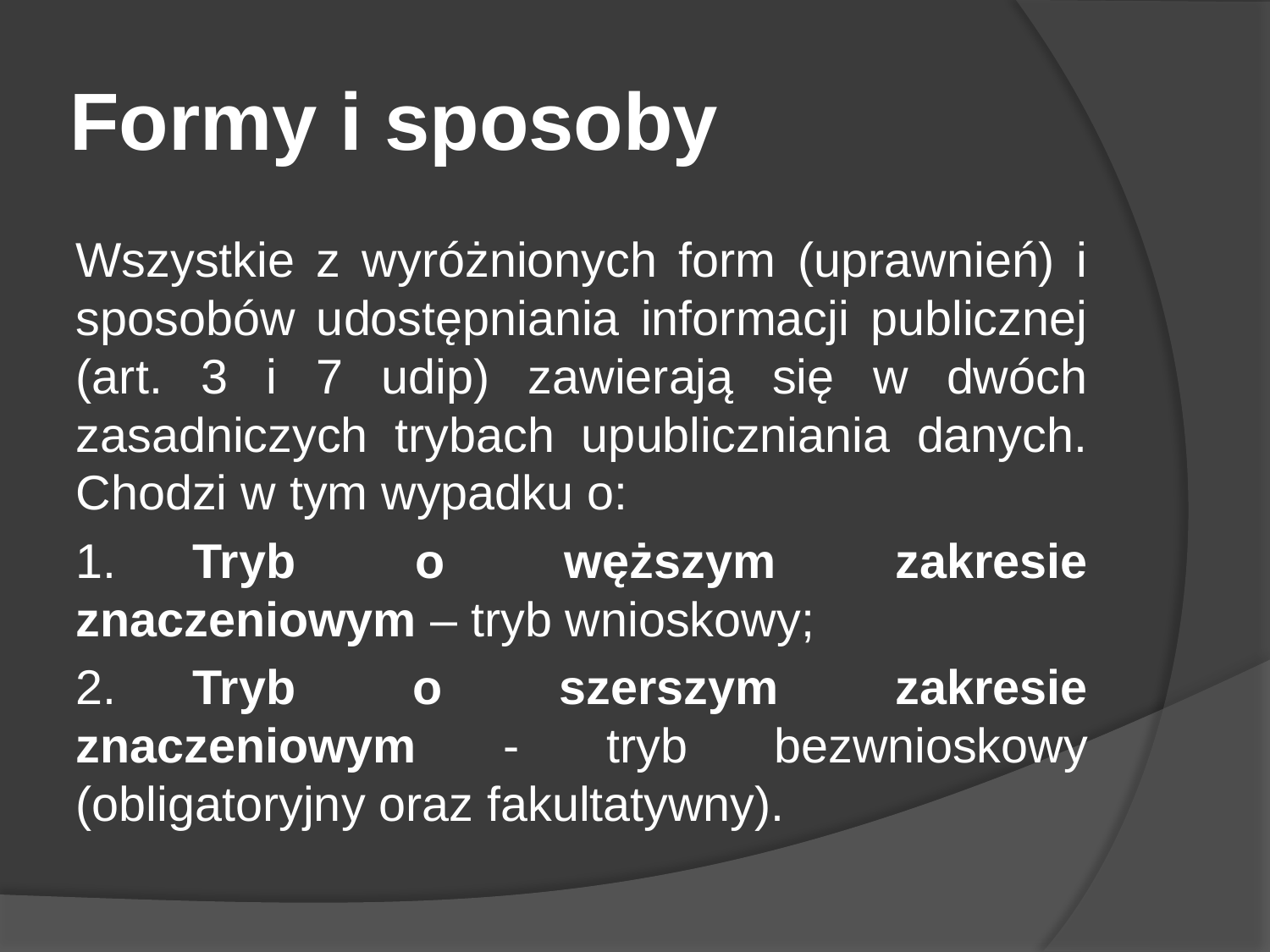

# Formy i sposoby
Wszystkie z wyróżnionych form (uprawnień) i sposobów udostępniania informacji publicznej (art. 3 i 7 udip) zawierają się w dwóch zasadniczych trybach upubliczniania danych. Chodzi w tym wypadku o:
1.	Tryb o węższym zakresie znaczeniowym – tryb wnioskowy;
2.	Tryb o szerszym zakresie znaczeniowym - tryb bezwnioskowy (obligatoryjny oraz fakultatywny).